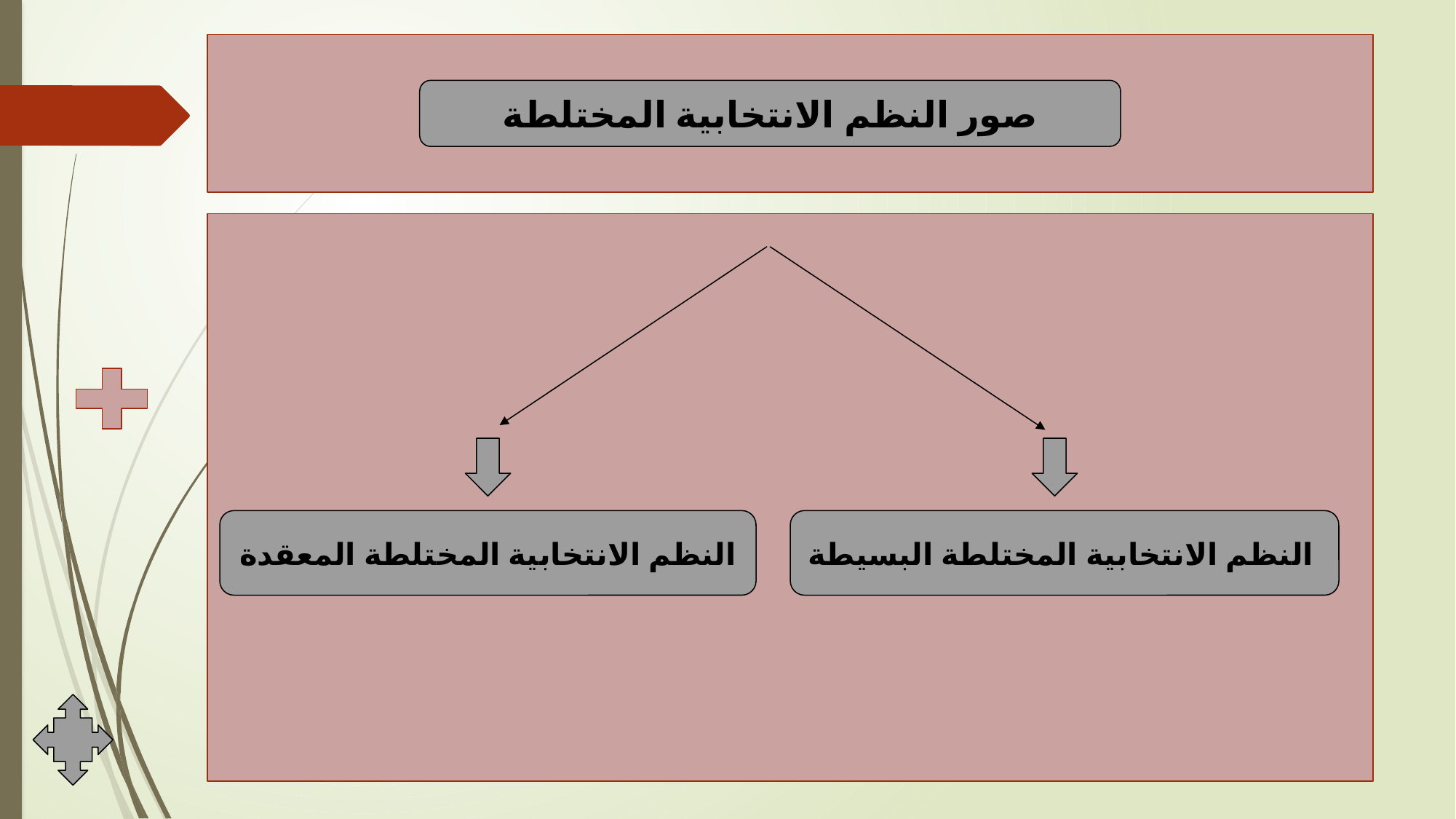

#
صور النظم الانتخابية المختلطة

النظم الانتخابية المختلطة المعقدة
النظم الانتخابية المختلطة البسيطة